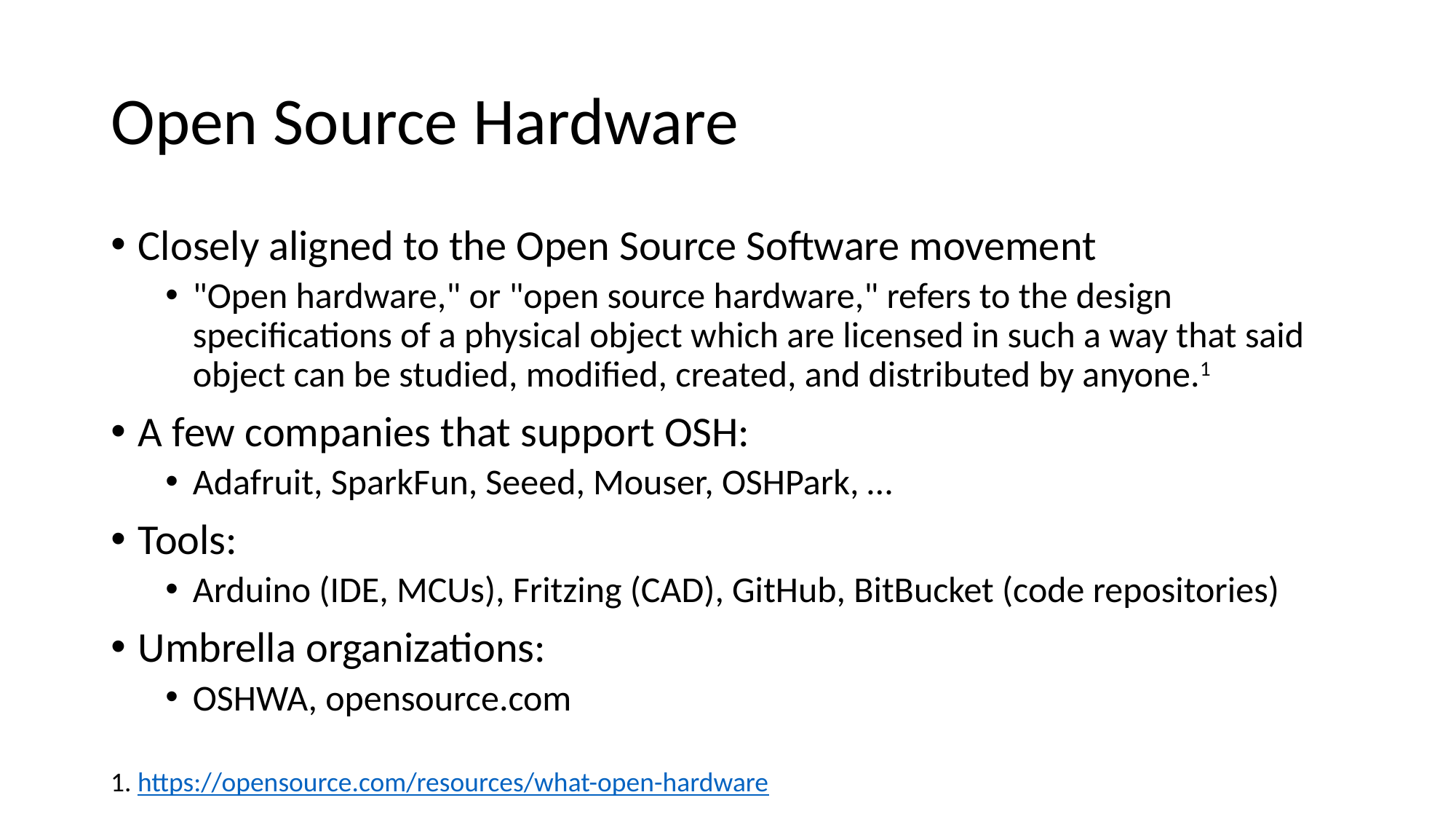

# Open Source Hardware
Closely aligned to the Open Source Software movement
"Open hardware," or "open source hardware," refers to the design specifications of a physical object which are licensed in such a way that said object can be studied, modified, created, and distributed by anyone.1
A few companies that support OSH:
Adafruit, SparkFun, Seeed, Mouser, OSHPark, …
Tools:
Arduino (IDE, MCUs), Fritzing (CAD), GitHub, BitBucket (code repositories)
Umbrella organizations:
OSHWA, opensource.com
1. https://opensource.com/resources/what-open-hardware